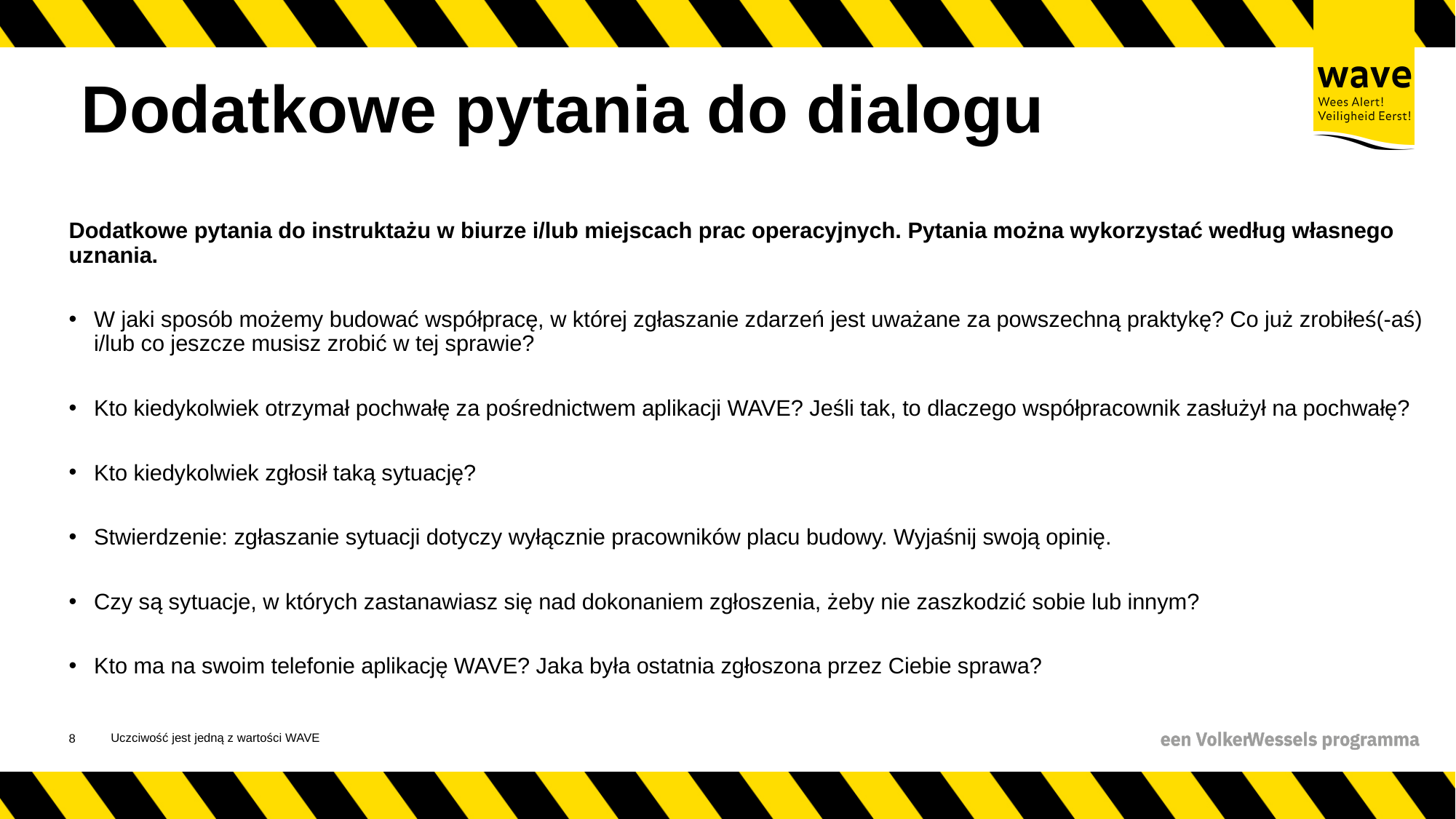

# Dodatkowe pytania do dialogu
Dodatkowe pytania do instruktażu w biurze i/lub miejscach prac operacyjnych. Pytania można wykorzystać według własnego uznania.

W jaki sposób możemy budować współpracę, w której zgłaszanie zdarzeń jest uważane za powszechną praktykę? Co już zrobiłeś(-aś) i/lub co jeszcze musisz zrobić w tej sprawie?

Kto kiedykolwiek otrzymał pochwałę za pośrednictwem aplikacji WAVE? Jeśli tak, to dlaczego współpracownik zasłużył na pochwałę?

Kto kiedykolwiek zgłosił taką sytuację?

Stwierdzenie: zgłaszanie sytuacji dotyczy wyłącznie pracowników placu budowy. Wyjaśnij swoją opinię.

Czy są sytuacje, w których zastanawiasz się nad dokonaniem zgłoszenia, żeby nie zaszkodzić sobie lub innym?

Kto ma na swoim telefonie aplikację WAVE? Jaka była ostatnia zgłoszona przez Ciebie sprawa?

Uczciwość jest jedną z wartości WAVE
8